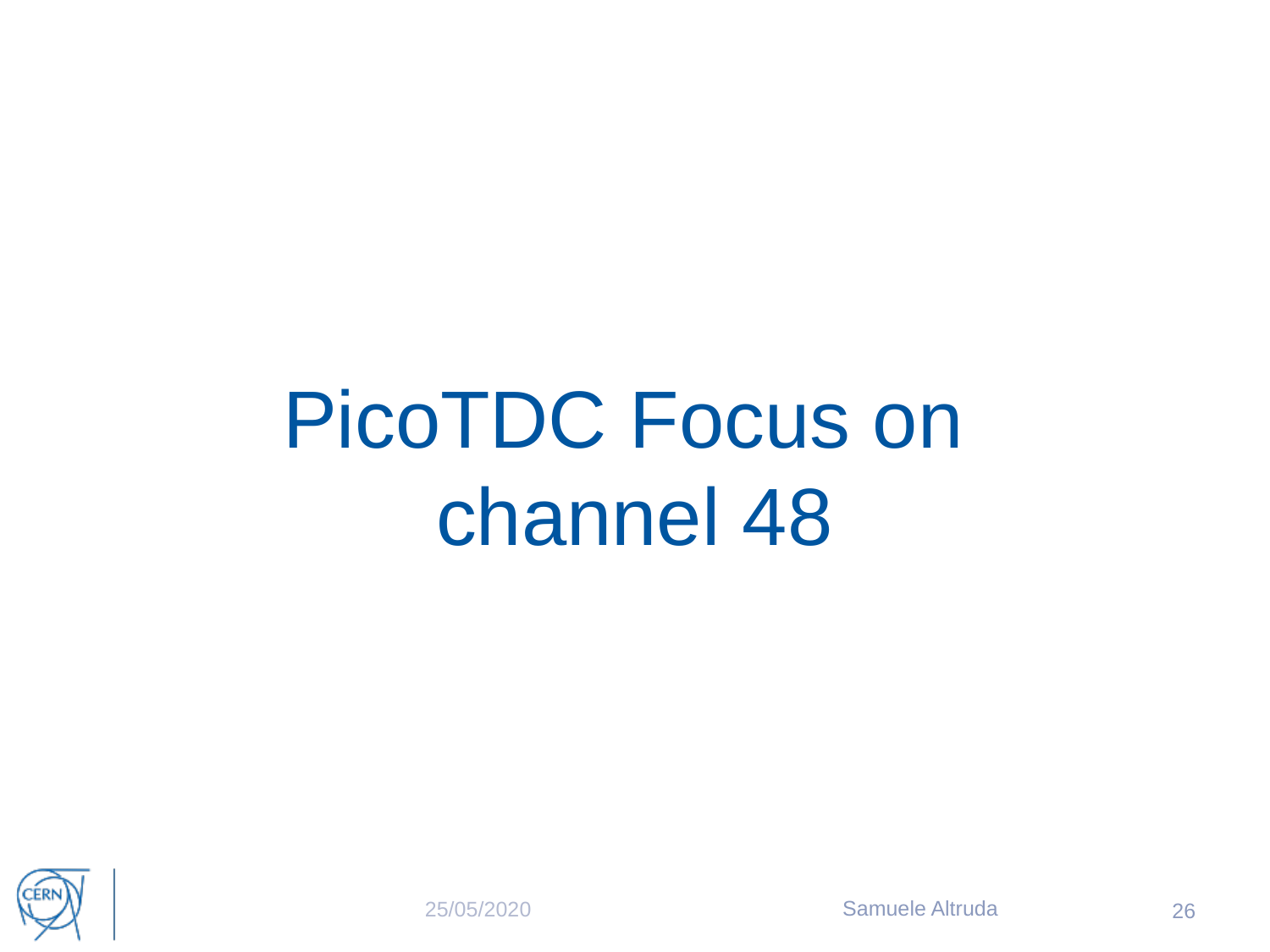

PicoTDC Focus on
channel 48
Samuele Altruda
25/05/2020
   26